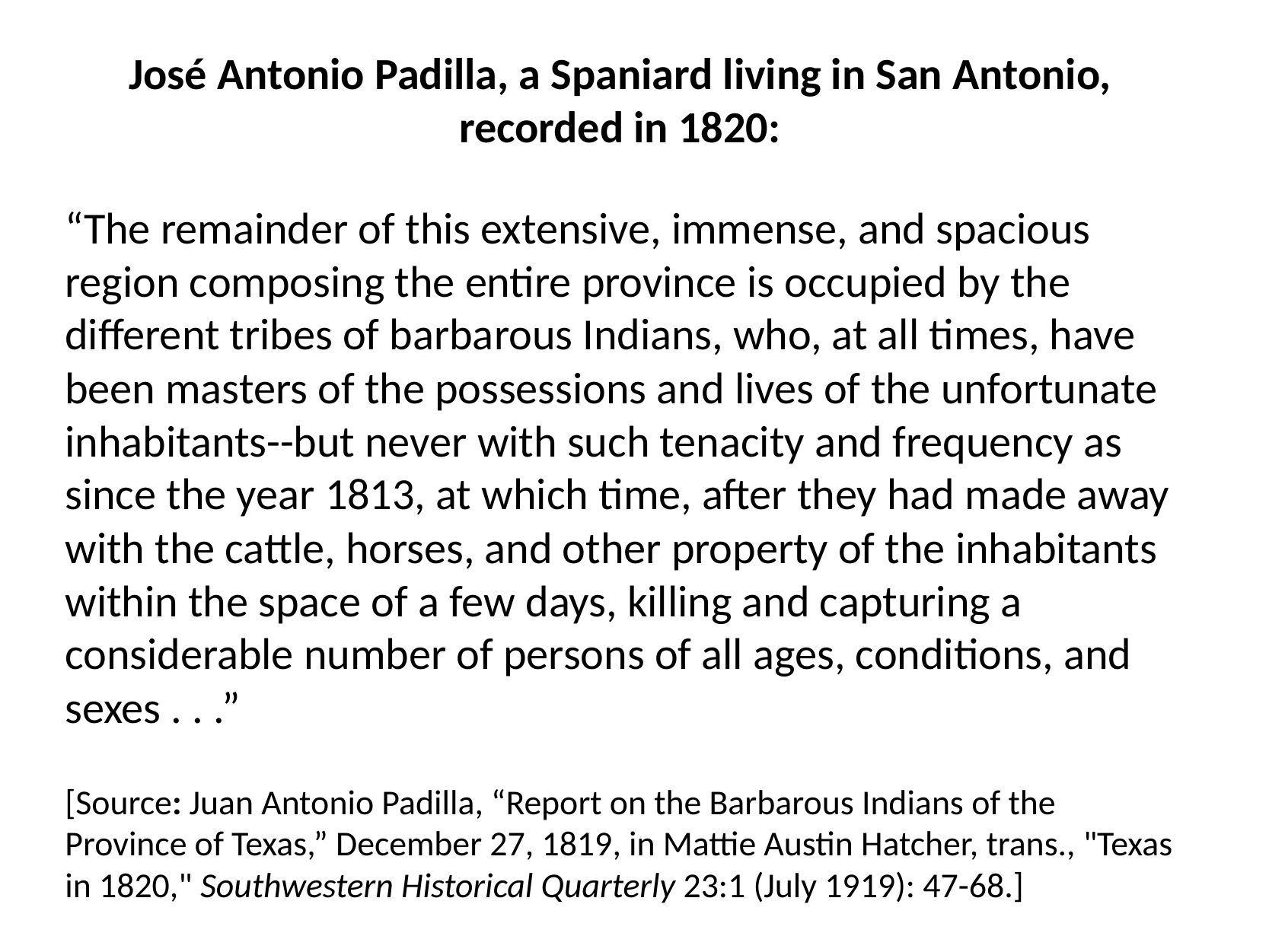

José Antonio Padilla, a Spaniard living in San Antonio, recorded in 1820:

“The remainder of this extensive, immense, and spacious region composing the entire province is occupied by the different tribes of barbarous Indians, who, at all times, have been masters of the possessions and lives of the unfortunate inhabitants--but never with such tenacity and frequency as since the year 1813, at which time, after they had made away with the cattle, horses, and other property of the inhabitants within the space of a few days, killing and capturing a considerable number of persons of all ages, conditions, and sexes . . .”

[Source: Juan Antonio Padilla, “Report on the Barbarous Indians of the Province of Texas,” December 27, 1819, in Mattie Austin Hatcher, trans., "Texas in 1820," Southwestern Historical Quarterly 23:1 (July 1919): 47-68.]